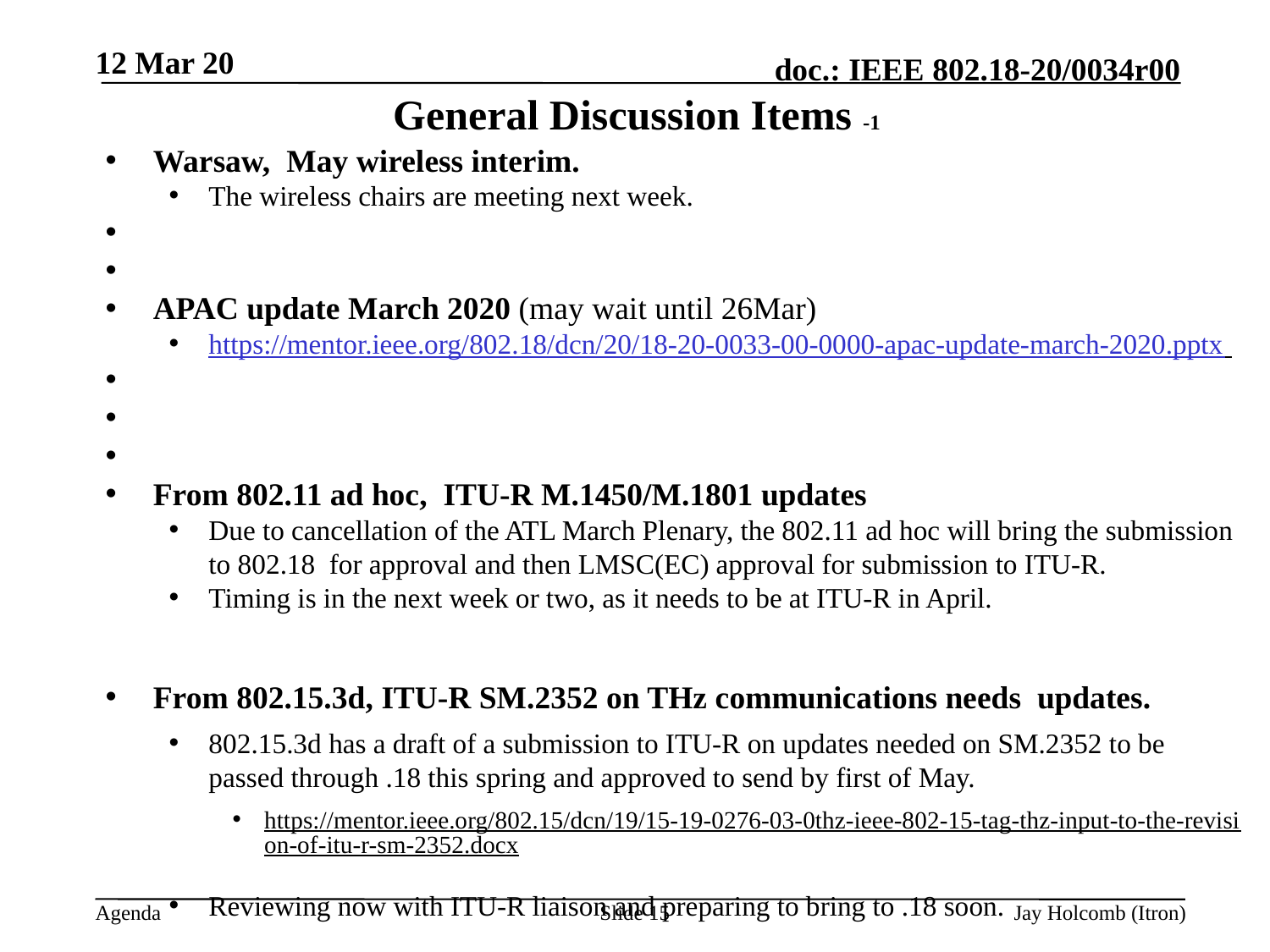

12 Mar 20
# General Discussion Items -1
Warsaw,  May wireless interim.
The wireless chairs are meeting next week.

APAC update March 2020 (may wait until 26Mar)
https://mentor.ieee.org/802.18/dcn/20/18-20-0033-00-0000-apac-update-march-2020.pptx

From 802.11 ad hoc,  ITU-R M.1450/M.1801 updates
Due to cancellation of the ATL March Plenary, the 802.11 ad hoc will bring the submission to 802.18  for approval and then LMSC(EC) approval for submission to ITU-R.
Timing is in the next week or two, as it needs to be at ITU-R in April.

From 802.15.3d, ITU-R SM.2352 on THz communications needs  updates.
802.15.3d has a draft of a submission to ITU-R on updates needed on SM.2352 to be passed through .18 this spring and approved to send by first of May.
https://mentor.ieee.org/802.15/dcn/19/15-19-0276-03-0thz-ieee-802-15-tag-thz-input-to-the-revision-of-itu-r-sm-2352.docx
Reviewing now with ITU-R liaison and preparing to bring to .18 soon.
Slide 15
Jay Holcomb (Itron)